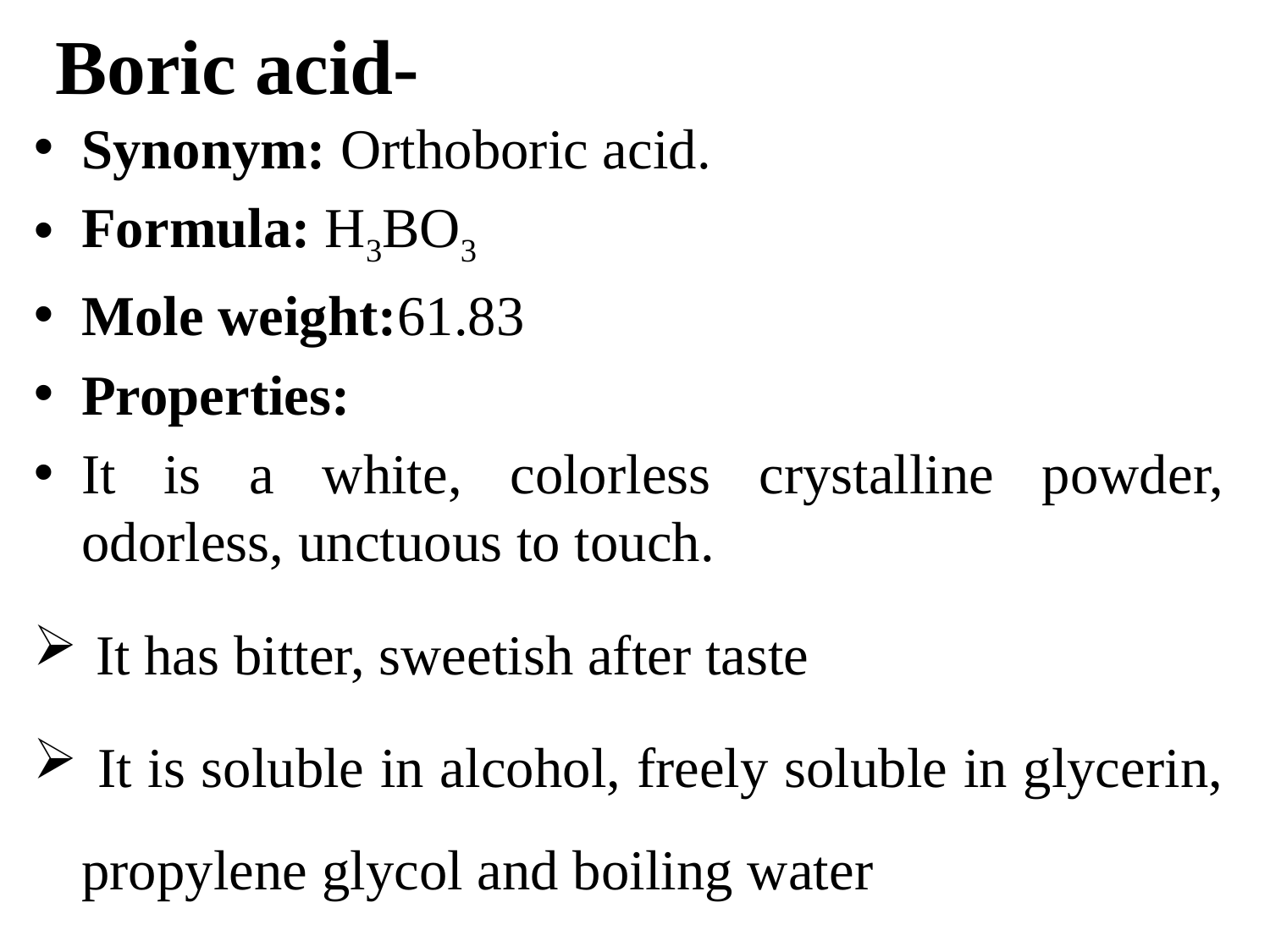

# Boric acid-
Synonym: Orthoboric acid.
Formula: H3BO3
Mole weight:61.83
Properties:
It is a white, colorless crystalline powder, odorless, unctuous to touch.
 It has bitter, sweetish after taste
 It is soluble in alcohol, freely soluble in glycerin, propylene glycol and boiling water